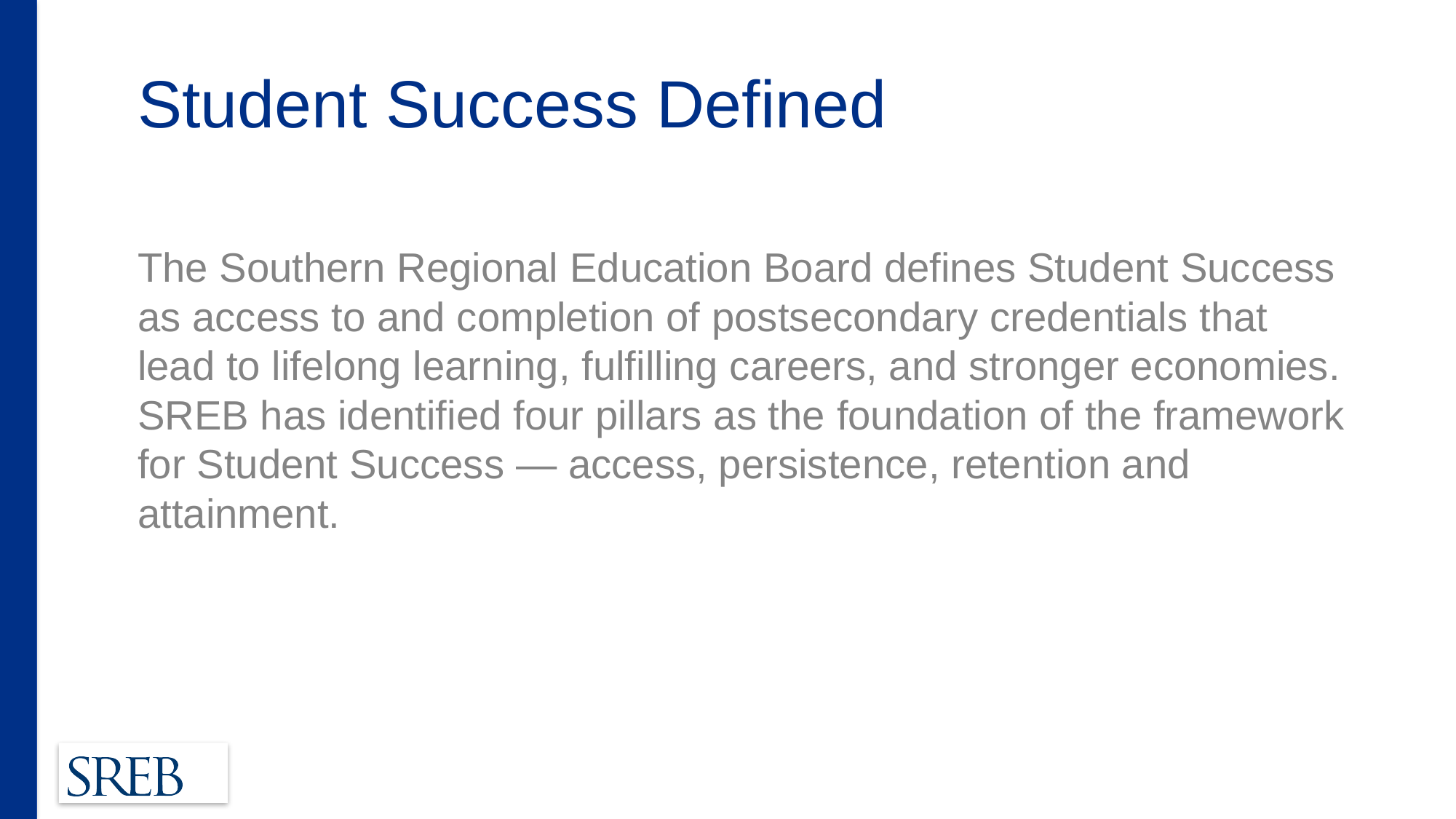

# Student Success Defined

The Southern Regional Education Board defines Student Success as access to and completion of postsecondary credentials that lead to lifelong learning, fulfilling careers, and stronger economies. SREB has identified four pillars as the foundation of the framework for Student Success — access, persistence, retention and attainment.